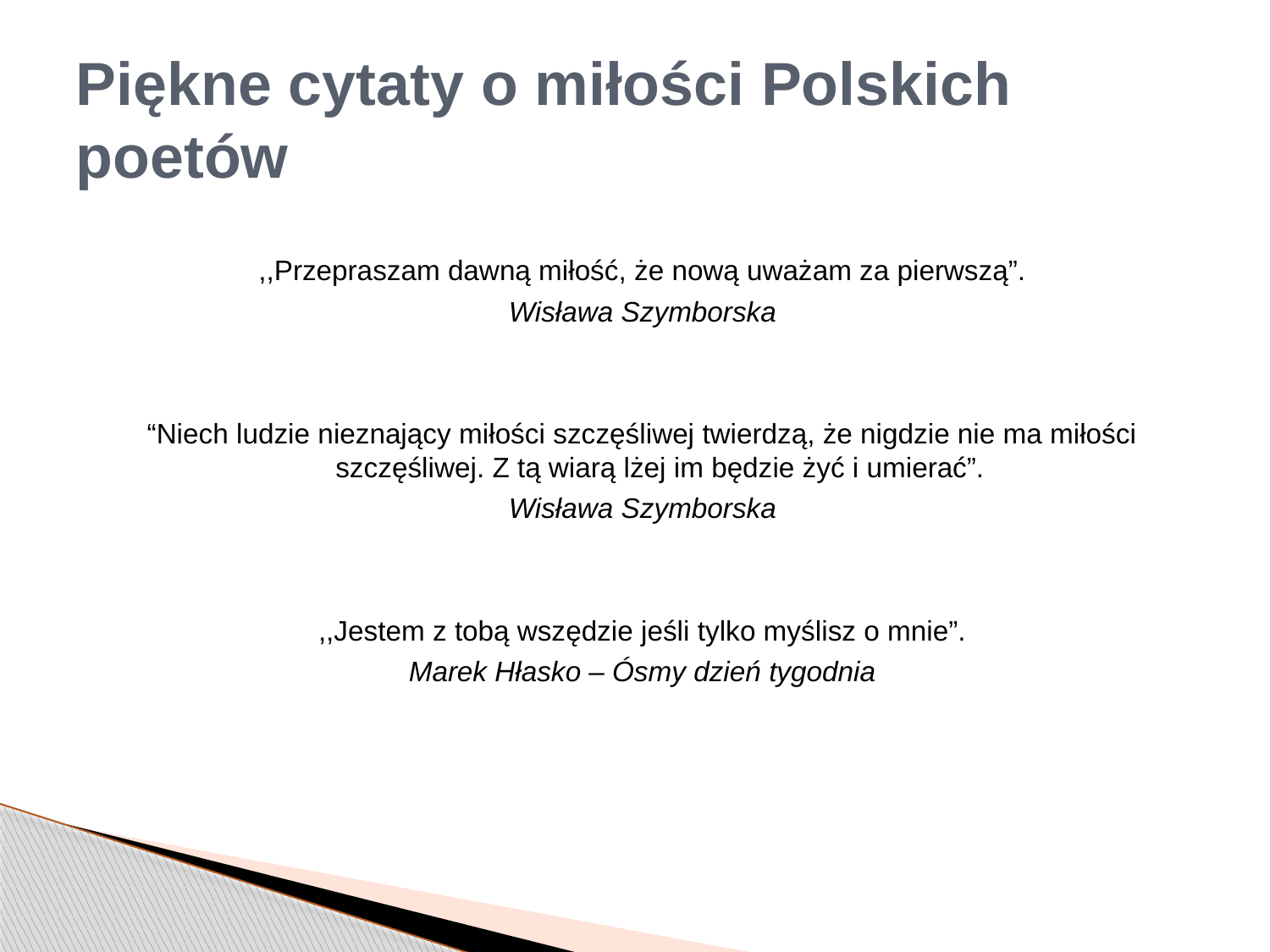

# Piękne cytaty o miłości Polskich poetów

,,Przepraszam dawną miłość, że nową uważam za pierwszą”.
Wisława Szymborska

“Niech ludzie nieznający miłości szczęśliwej twierdzą, że nigdzie nie ma miłości szczęśliwej. Z tą wiarą lżej im będzie żyć i umierać”.
Wisława Szymborska

,,Jestem z tobą wszędzie jeśli tylko myślisz o mnie”.
Marek Hłasko – Ósmy dzień tygodnia